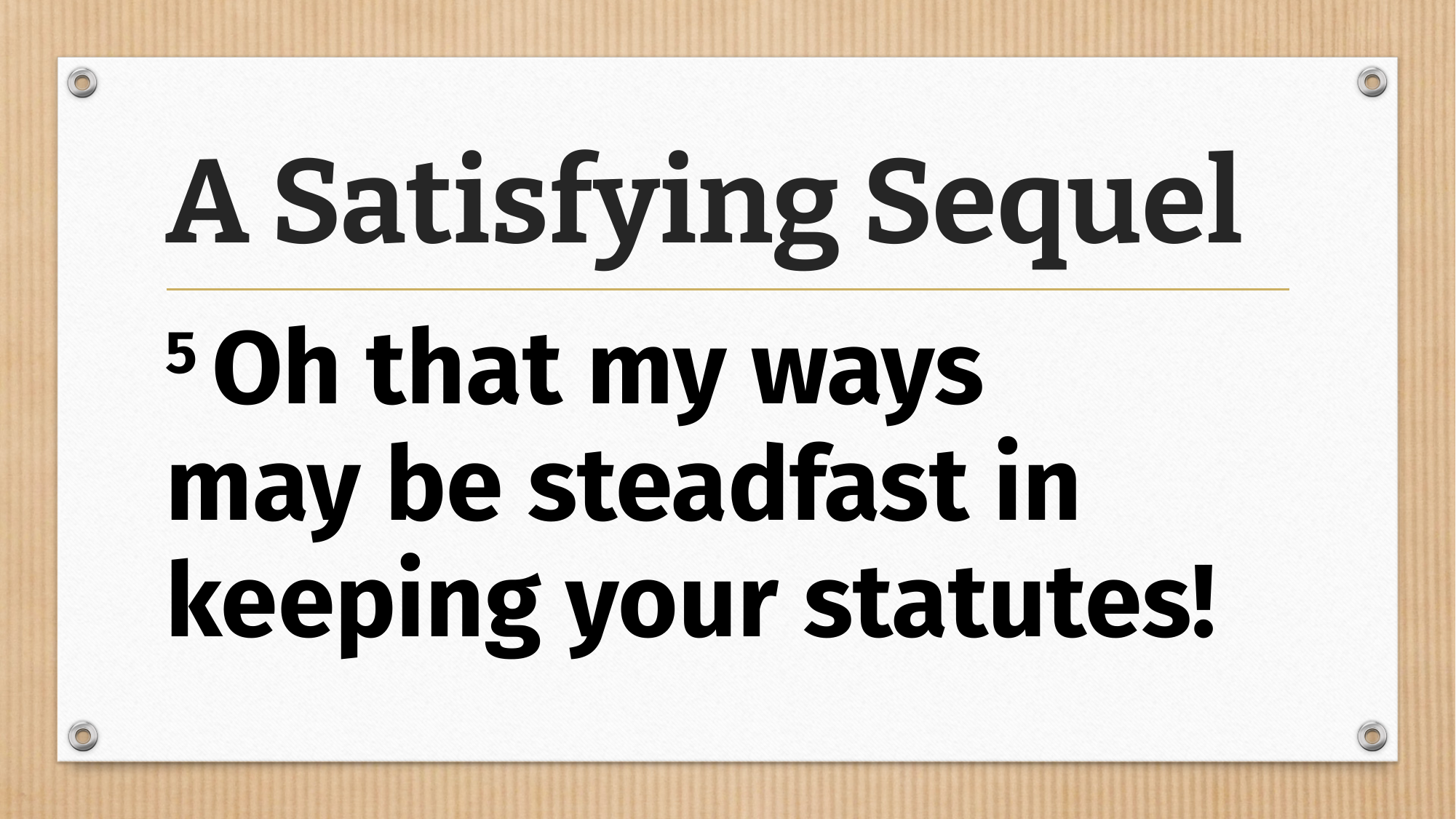

# A Satisfying Sequel
5 Oh that my ways may be steadfast in keeping your statutes!